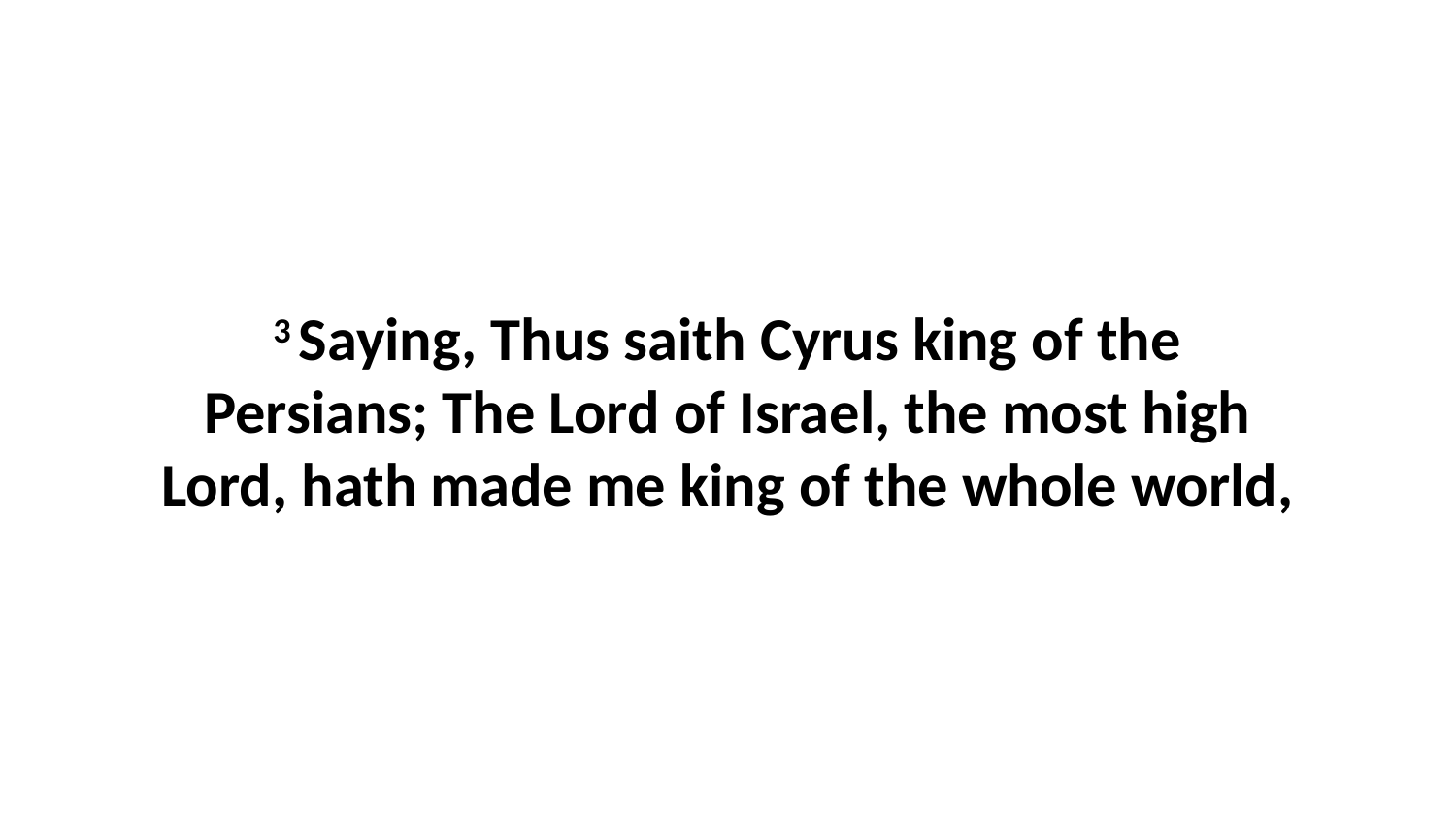

3 Saying, Thus saith Cyrus king of the Persians; The Lord of Israel, the most high Lord, hath made me king of the whole world,